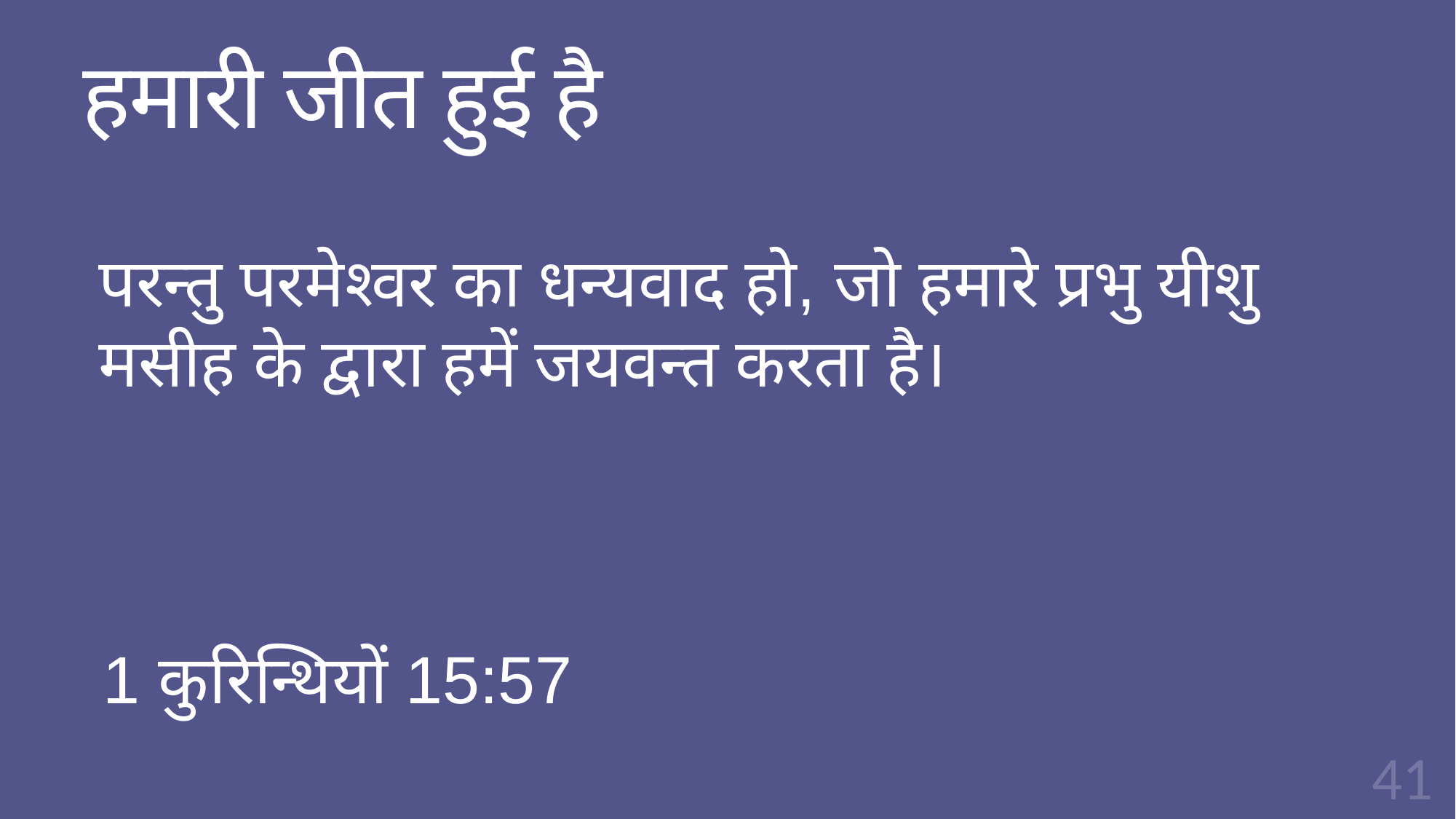

# हमारी जीत हुई है
परन्तु परमेश्‍वर का धन्यवाद हो, जो हमारे प्रभु यीशु मसीह के द्वारा हमें जयवन्त करता है।
1 कुरिन्थियों 15:57
41